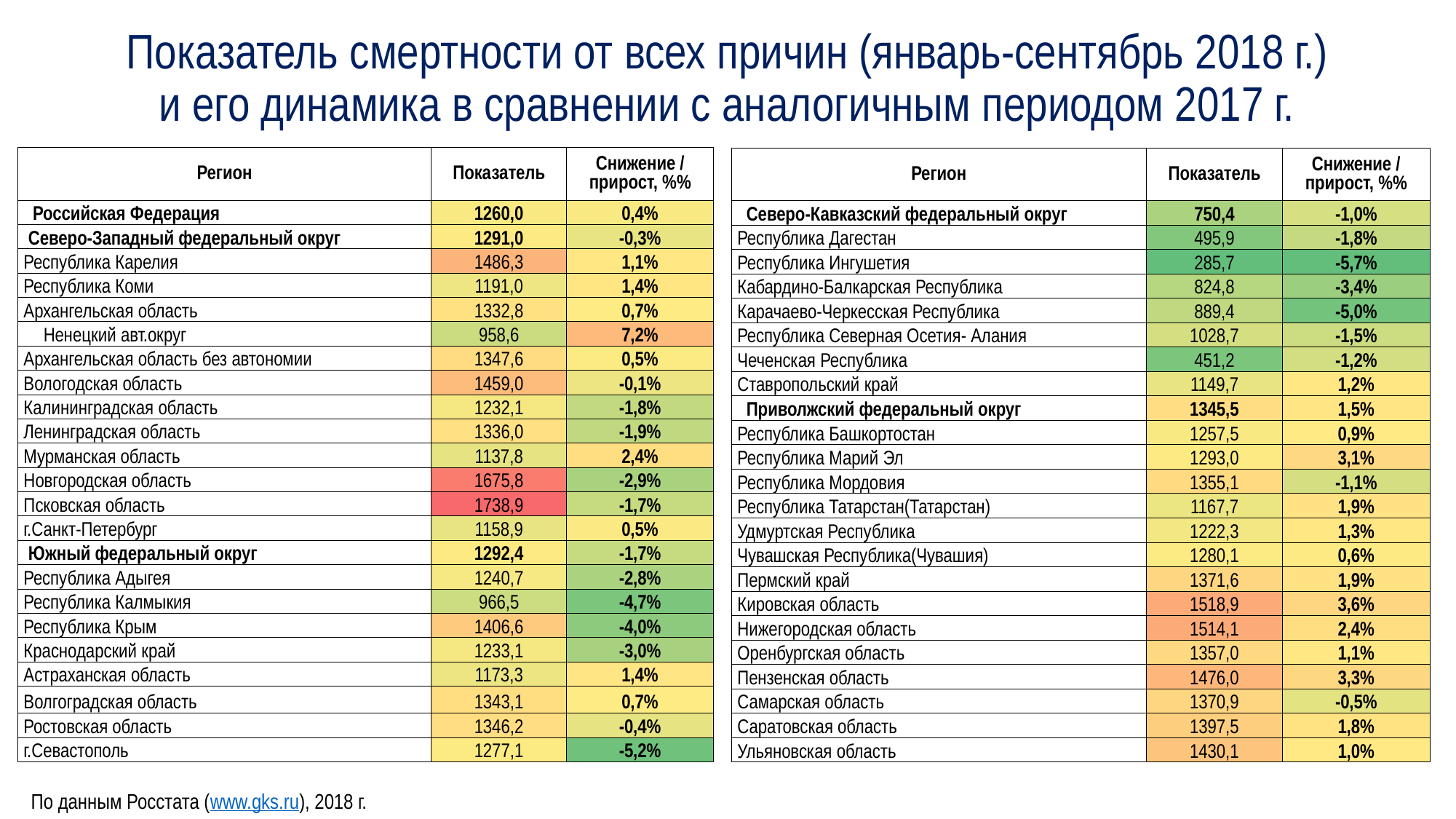

# Показатель смертности от всех причин (январь-сентябрь 2018 г.) и его динамика в сравнении с аналогичным периодом 2017 г.
| Регион | Показатель | Снижение / прирост, %% |
| --- | --- | --- |
| Российская Федерация | 1260,0 | 0,4% |
| Северо-Западный федеральный округ | 1291,0 | -0,3% |
| Республика Карелия | 1486,3 | 1,1% |
| Республика Коми | 1191,0 | 1,4% |
| Архангельская область | 1332,8 | 0,7% |
| Hенецкий авт.округ | 958,6 | 7,2% |
| Архангельская область без автономии | 1347,6 | 0,5% |
| Вологодская область | 1459,0 | -0,1% |
| Калининградская область | 1232,1 | -1,8% |
| Ленинградская область | 1336,0 | -1,9% |
| Мурманская область | 1137,8 | 2,4% |
| Новгородская область | 1675,8 | -2,9% |
| Псковская область | 1738,9 | -1,7% |
| г.Санкт-Петербург | 1158,9 | 0,5% |
| Южный федеральный округ | 1292,4 | -1,7% |
| Республика Адыгея | 1240,7 | -2,8% |
| Республика Калмыкия | 966,5 | -4,7% |
| Республика Крым | 1406,6 | -4,0% |
| Краснодарский край | 1233,1 | -3,0% |
| Астраханская область | 1173,3 | 1,4% |
| Волгоградская область | 1343,1 | 0,7% |
| Ростовская область | 1346,2 | -0,4% |
| г.Севастополь | 1277,1 | -5,2% |
| Регион | Показатель | Снижение / прирост, %% |
| --- | --- | --- |
| Северо-Кавказский федеральный округ | 750,4 | -1,0% |
| Республика Дагестан | 495,9 | -1,8% |
| Республика Ингушетия | 285,7 | -5,7% |
| Кабардино-Балкарская Республика | 824,8 | -3,4% |
| Карачаево-Черкесская Республика | 889,4 | -5,0% |
| Республика Северная Осетия- Алания | 1028,7 | -1,5% |
| Чеченская Республика | 451,2 | -1,2% |
| Ставропольский край | 1149,7 | 1,2% |
| Приволжский федеральный округ | 1345,5 | 1,5% |
| Республика Башкортостан | 1257,5 | 0,9% |
| Республика Марий Эл | 1293,0 | 3,1% |
| Республика Мордовия | 1355,1 | -1,1% |
| Республика Татарстан(Татарстан) | 1167,7 | 1,9% |
| Удмуртская Республика | 1222,3 | 1,3% |
| Чувашская Республика(Чувашия) | 1280,1 | 0,6% |
| Пермский край | 1371,6 | 1,9% |
| Кировская область | 1518,9 | 3,6% |
| Hижегородская область | 1514,1 | 2,4% |
| Оренбургская область | 1357,0 | 1,1% |
| Пензенская область | 1476,0 | 3,3% |
| Самарская область | 1370,9 | -0,5% |
| Саратовская область | 1397,5 | 1,8% |
| Ульяновская область | 1430,1 | 1,0% |
По данным Росстата (www.gks.ru), 2018 г.